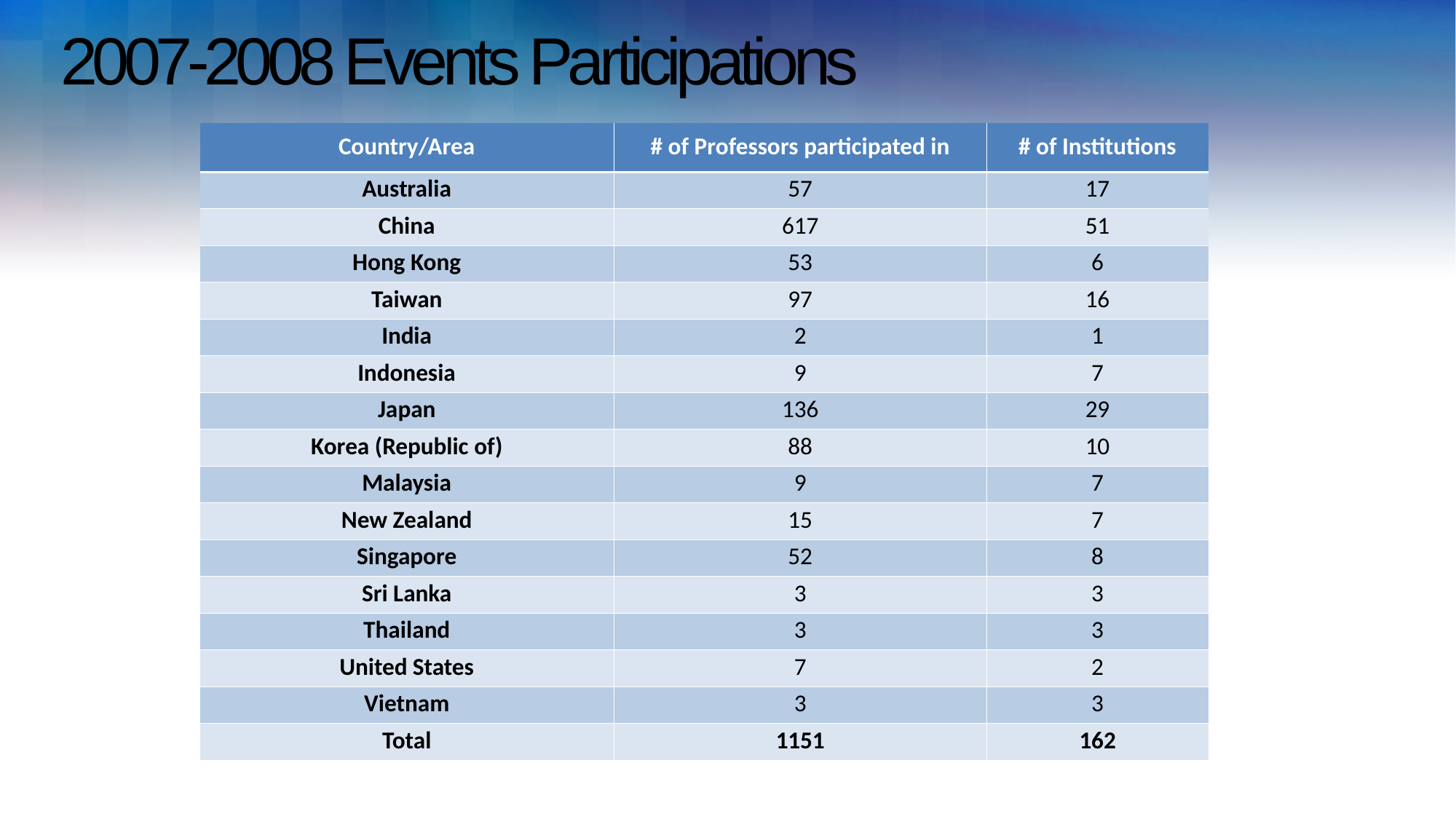

# 2007-2008 Events Participations
| Country/Area | # of Professors participated in | # of Institutions |
| --- | --- | --- |
| Australia | 57 | 17 |
| China | 617 | 51 |
| Hong Kong | 53 | 6 |
| Taiwan | 97 | 16 |
| India | 2 | 1 |
| Indonesia | 9 | 7 |
| Japan | 136 | 29 |
| Korea (Republic of) | 88 | 10 |
| Malaysia | 9 | 7 |
| New Zealand | 15 | 7 |
| Singapore | 52 | 8 |
| Sri Lanka | 3 | 3 |
| Thailand | 3 | 3 |
| United States | 7 | 2 |
| Vietnam | 3 | 3 |
| Total | 1151 | 162 |